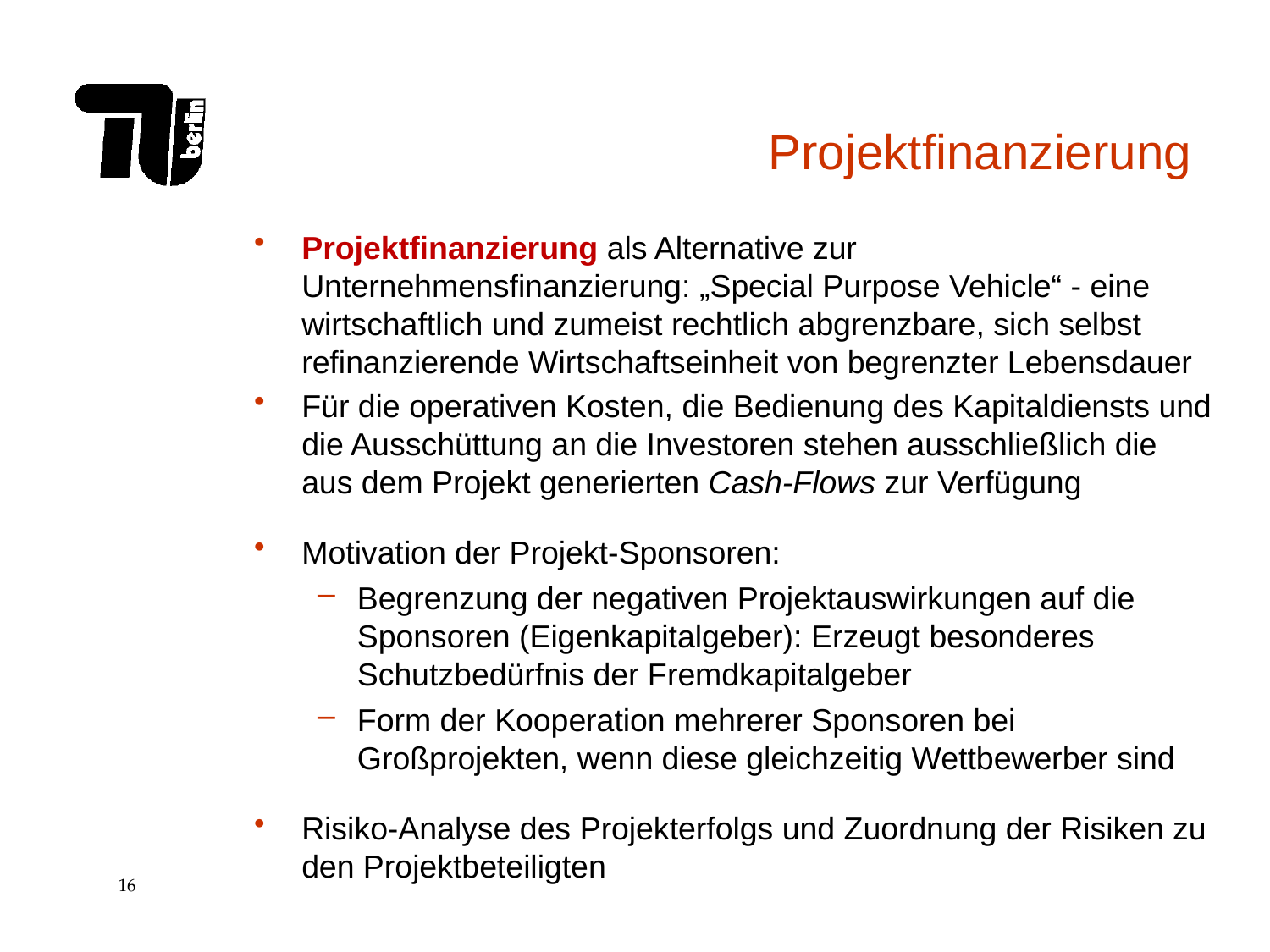

# Projektfinanzierung
Projektfinanzierung als Alternative zur Unternehmensfinanzierung: „Special Purpose Vehicle“ - eine wirtschaftlich und zumeist rechtlich abgrenzbare, sich selbst refinanzierende Wirtschaftseinheit von begrenzter Lebensdauer
Für die operativen Kosten, die Bedienung des Kapitaldiensts und die Ausschüttung an die Investoren stehen ausschließlich die aus dem Projekt generierten Cash-Flows zur Verfügung
Motivation der Projekt-Sponsoren:
Begrenzung der negativen Projektauswirkungen auf die Sponsoren (Eigenkapitalgeber): Erzeugt besonderes Schutzbedürfnis der Fremdkapitalgeber
Form der Kooperation mehrerer Sponsoren bei Großprojekten, wenn diese gleichzeitig Wettbewerber sind
Risiko-Analyse des Projekterfolgs und Zuordnung der Risiken zu den Projektbeteiligten